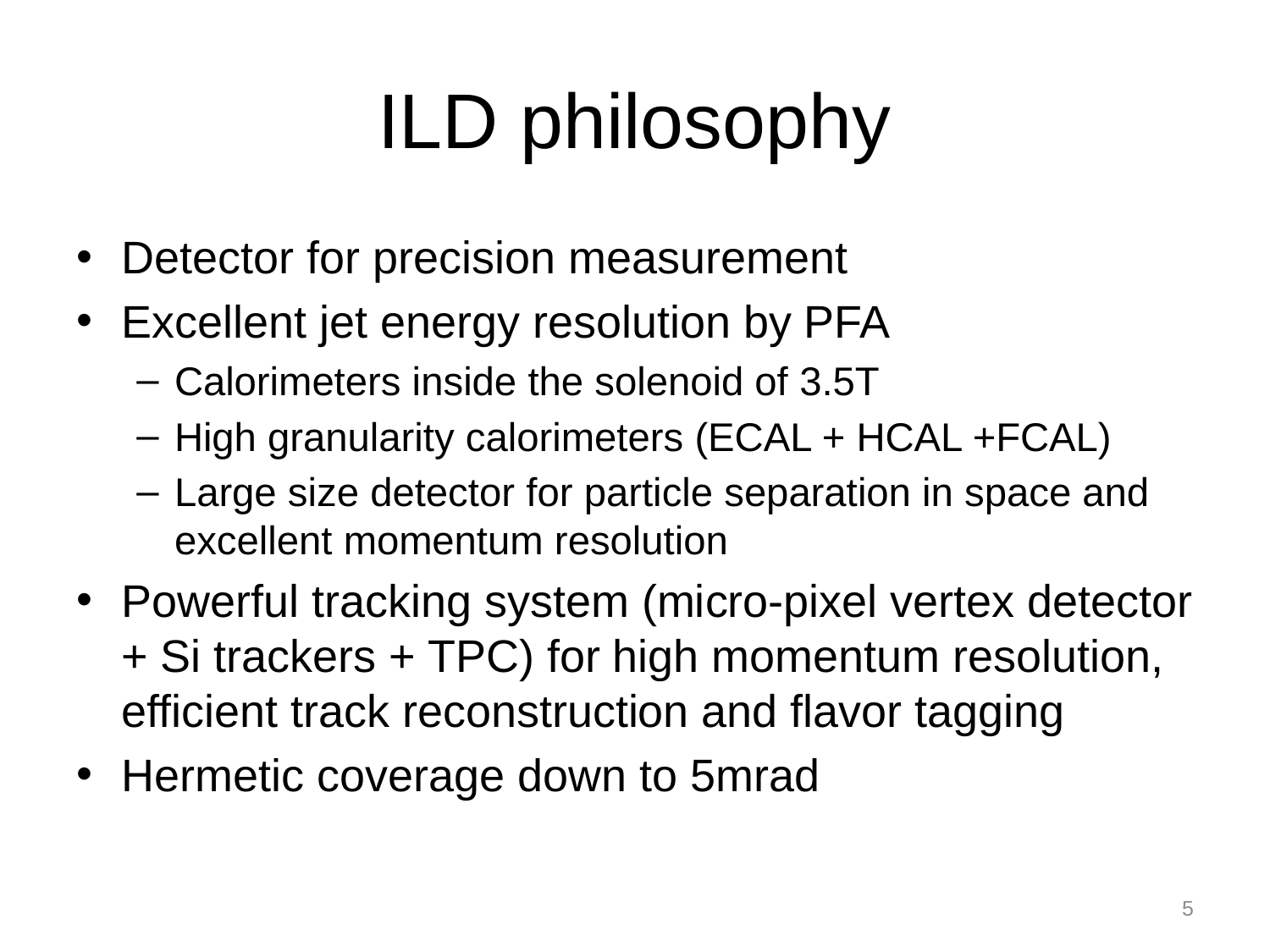

# ILD philosophy
Detector for precision measurement
Excellent jet energy resolution by PFA
Calorimeters inside the solenoid of 3.5T
High granularity calorimeters (ECAL + HCAL +FCAL)
Large size detector for particle separation in space and excellent momentum resolution
Powerful tracking system (micro-pixel vertex detector + Si trackers + TPC) for high momentum resolution, efficient track reconstruction and flavor tagging
Hermetic coverage down to 5mrad
5